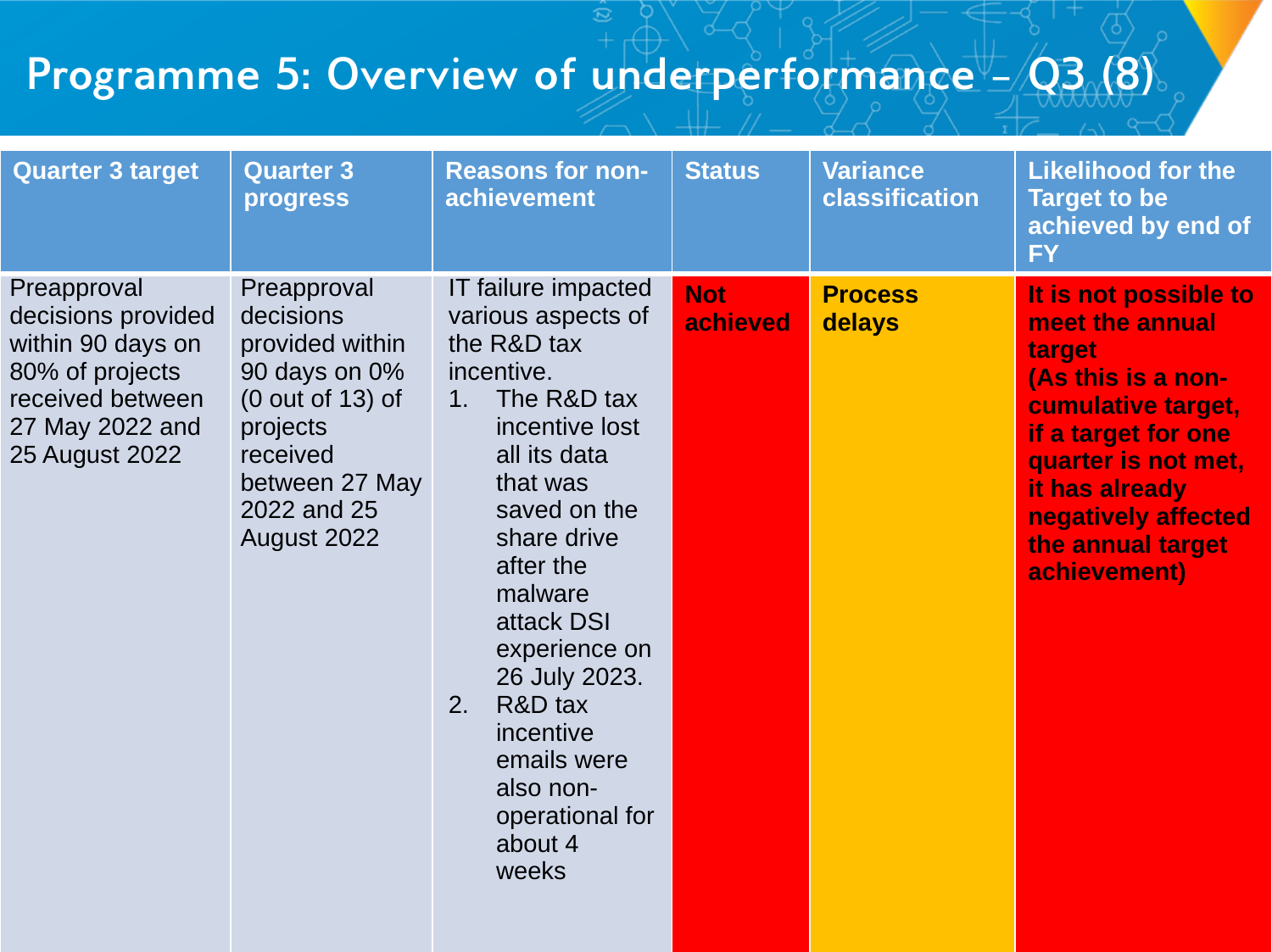

# Programme 5: Overview of underperformance – Q3 (8)
| Quarter 3 target | Quarter 3 progress | Reasons for non-achievement | Status | Variance classification | Likelihood for the Target to be achieved by end of FY |
| --- | --- | --- | --- | --- | --- |
| Preapproval decisions provided within 90 days on 80% of projects received between 27 May 2022 and 25 August 2022 | Preapproval decisions provided within 90 days on 0% (0 out of 13) of projects received between 27 May 2022 and 25 August 2022 | IT failure impacted various aspects of the R&D tax incentive. The R&D tax incentive lost all its data that was saved on the share drive after the malware attack DSI experience on 26 July 2023. R&D tax incentive emails were also non-operational for about 4 weeks | Not achieved | Process delays | It is not possible to meet the annual target (As this is a non-cumulative target, if a target for one quarter is not met, it has already negatively affected the annual target achievement) |
56